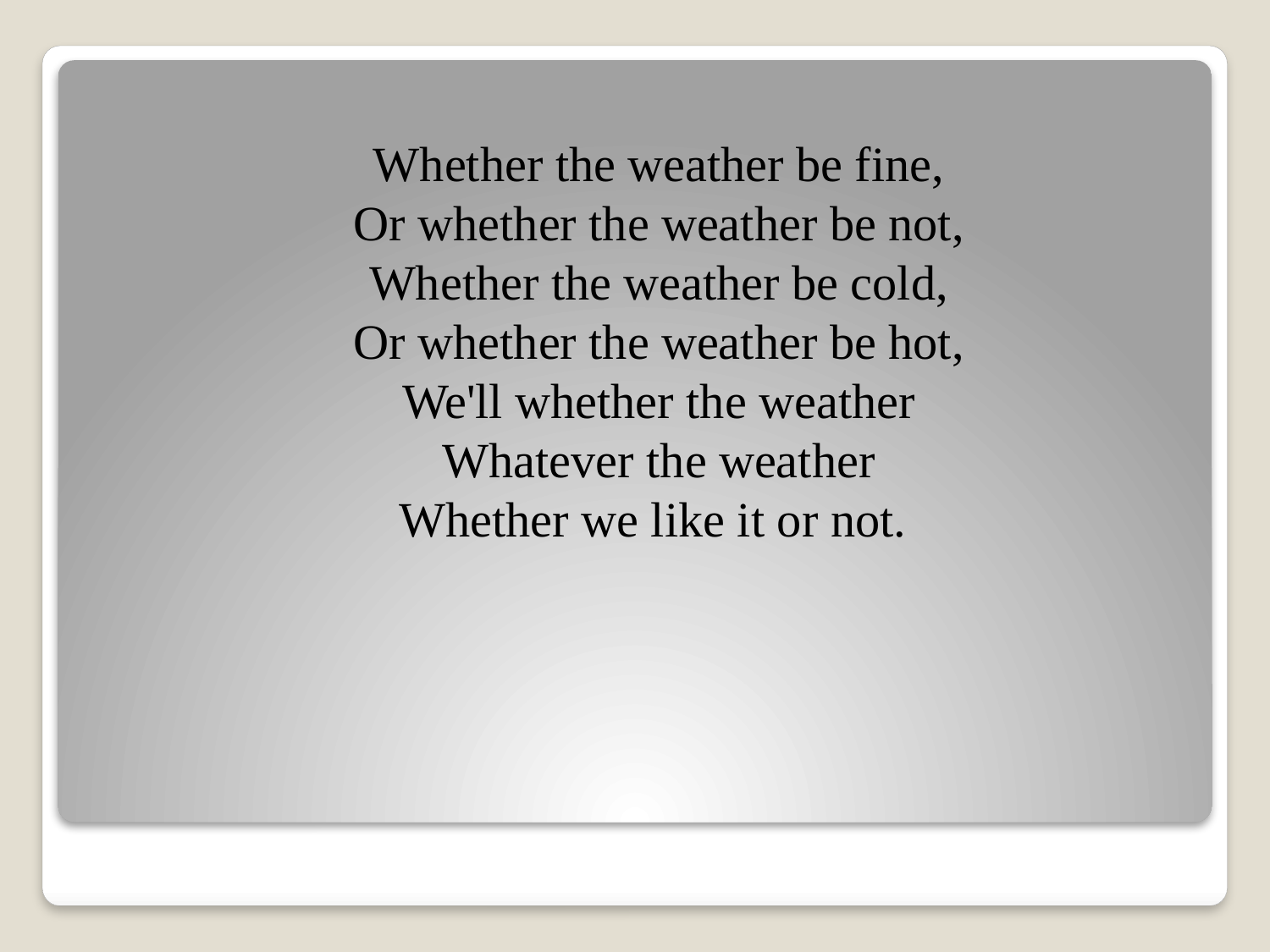

Whether the weather be fine,
Or whether the weather be not,
Whether the weather be cold,
Or whether the weather be hot,
We'll whether the weather
Whatever the weather
Whether we like it or not.